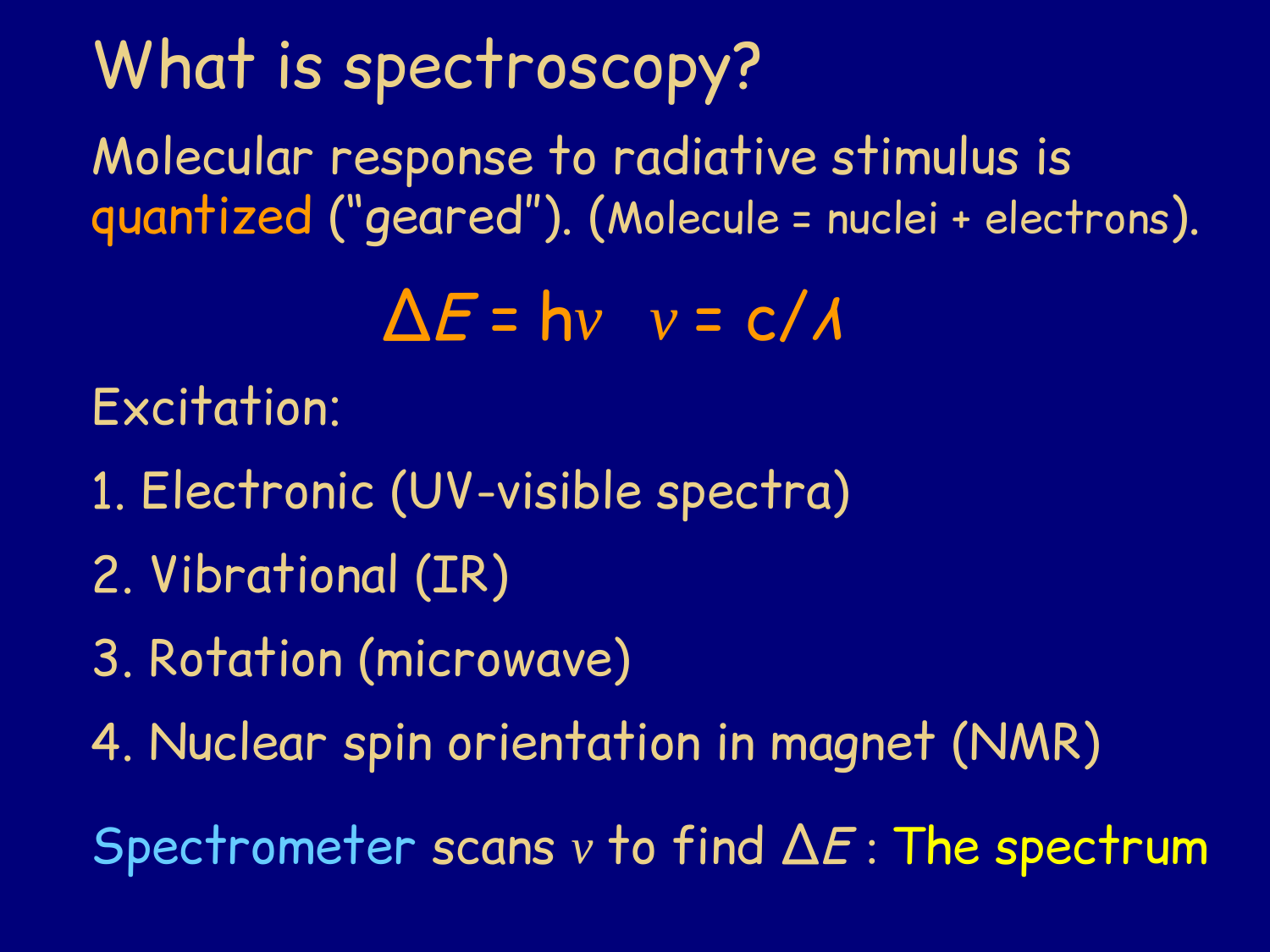

What is spectroscopy?
Molecular response to radiative stimulus is quantized (“geared”). (Molecule = nuclei + electrons).
ΔE = hν   ν = c/λ
Excitation:
1. Electronic (UV-visible spectra)
2. Vibrational (IR)
3. Rotation (microwave)
4. Nuclear spin orientation in magnet (NMR)
Spectrometer scans ν to find ΔE : The spectrum